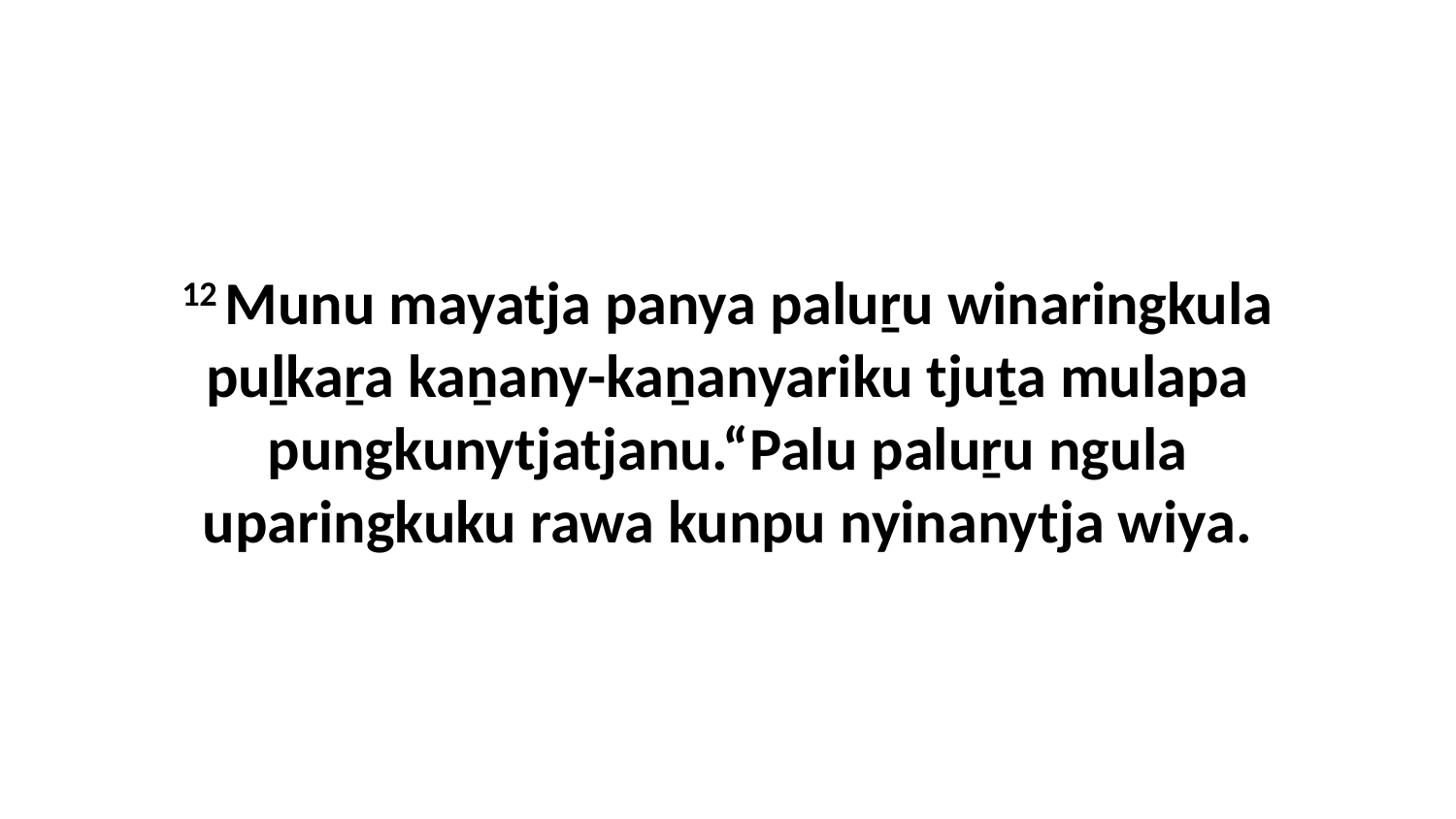

12 Munu mayatja panya paluṟu winaringkula puḻkaṟa kaṉany-kaṉanyariku tjuṯa mulapa pungkunytjatjanu.“Palu paluṟu ngula uparingkuku rawa kunpu nyinanytja wiya.